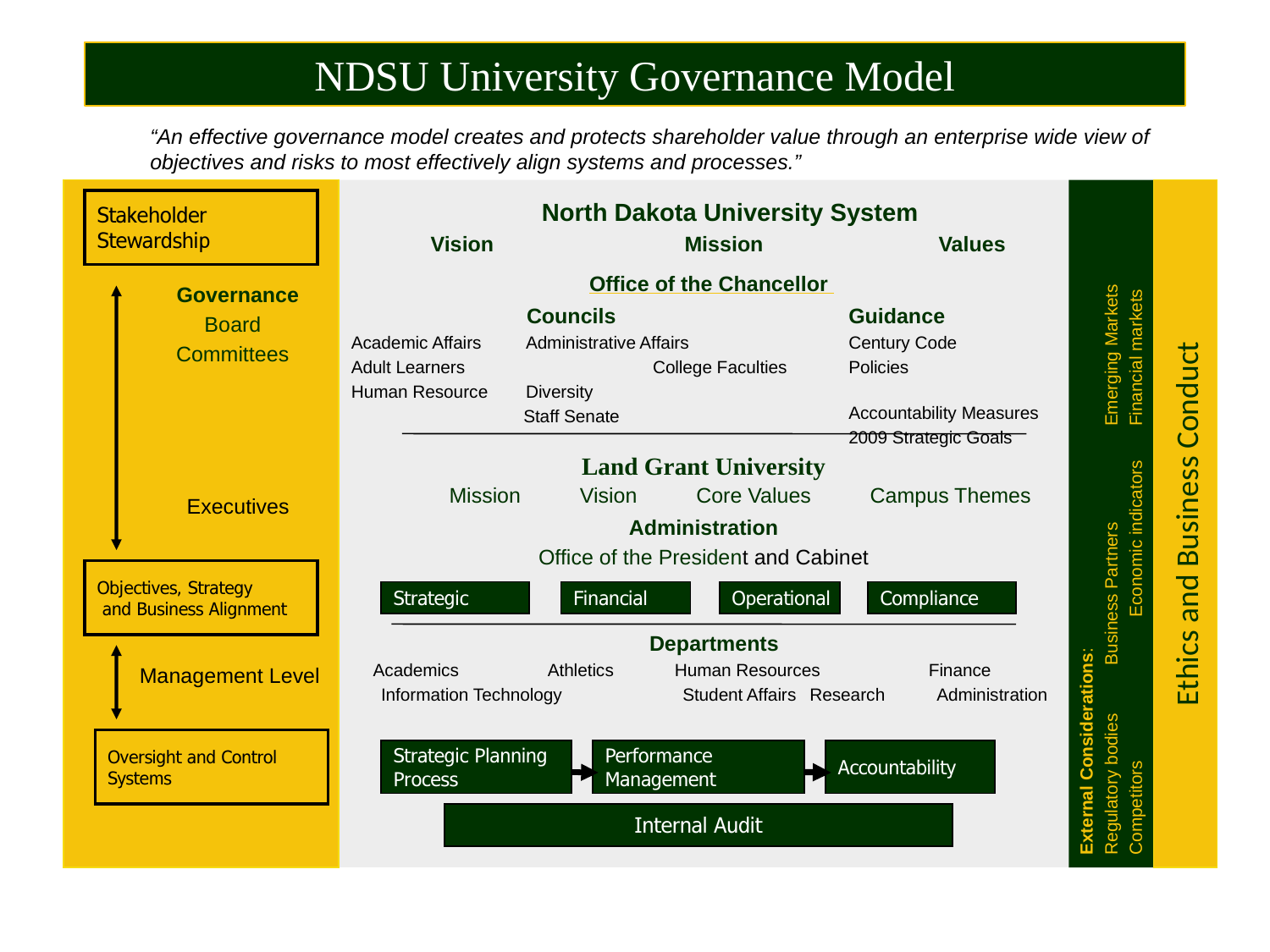

# NDSU University Governance Model
“An effective governance model creates and protects shareholder value through an enterprise wide view of objectives and risks to most effectively align systems and processes.”

Stakeholder Stewardship

	Governance
Board
Committees

Executives
Objectives, Strategy
 and Business Alignment

Management Level
Oversight and Control Systems

Ethics and Business Conduct
North Dakota University System
	Vision 		Mission 		Values

	Office of the Chancellor
Councils
Academic Affairs	Administrative Affairs
Adult Learners		College Faculties
Human Resource	Diversity
Staff Senate

Guidance
Century Code
Policies
Accountability Measures
2009 Strategic Goals
Land Grant University

Administration
Office of the President and Cabinet
Mission          Vision          Core Values          Campus Themes

Strategic
Financial
Operational
Compliance

External Considerations:
Regulatory bodies          Business Partners	Emerging Markets
Competitors	             Economic indicators	Financial markets
Departments
Academics	Athletics	Human Resources	Finance
Information Technology	Student Affairs	Research	Administration

Strategic Planning Process
Performance Management
Accountability

Internal Audit